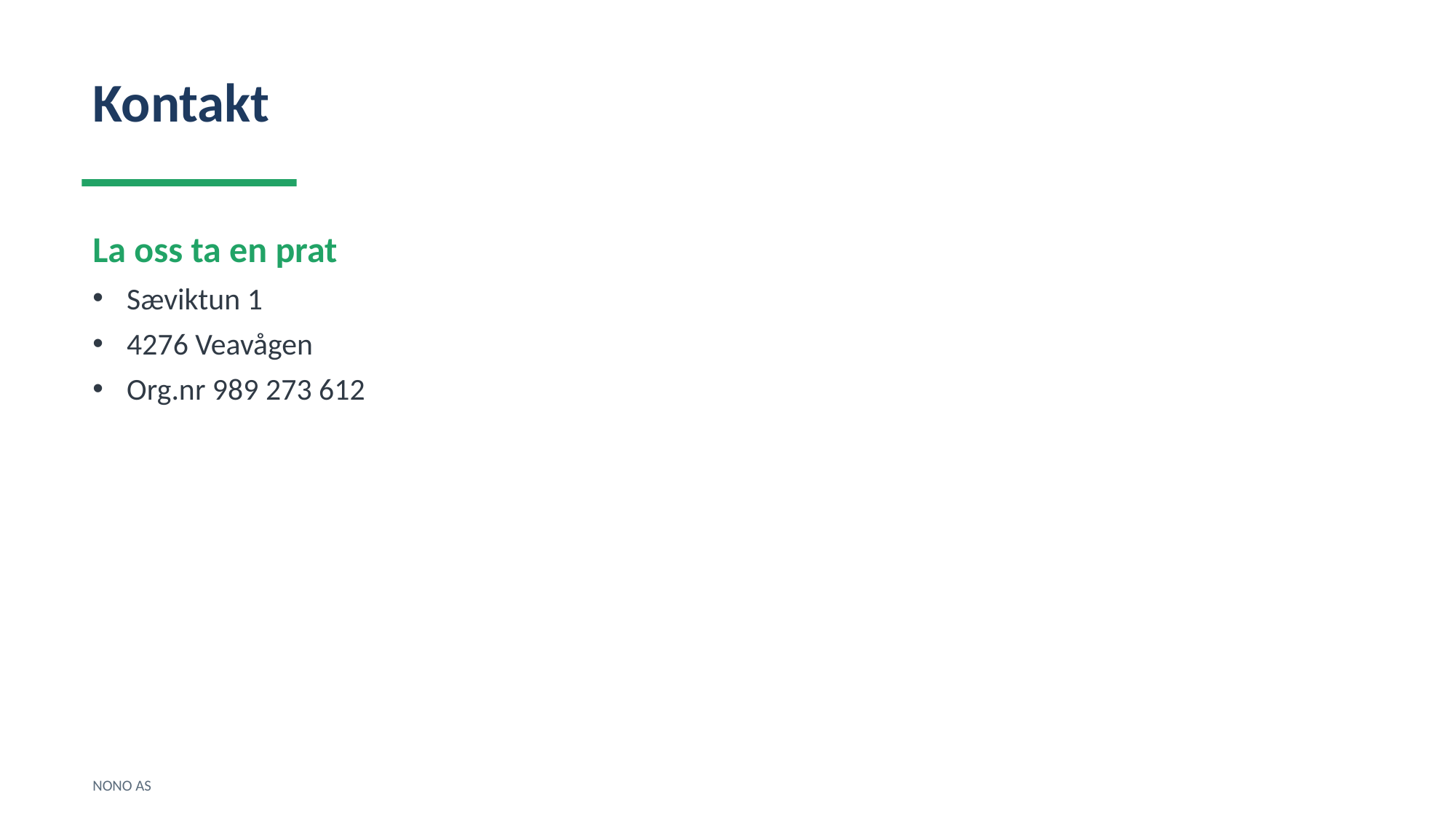

Kontakt

La oss ta en prat
Sæviktun 1
4276 Veavågen
Org.nr 989 273 612
NONO AS